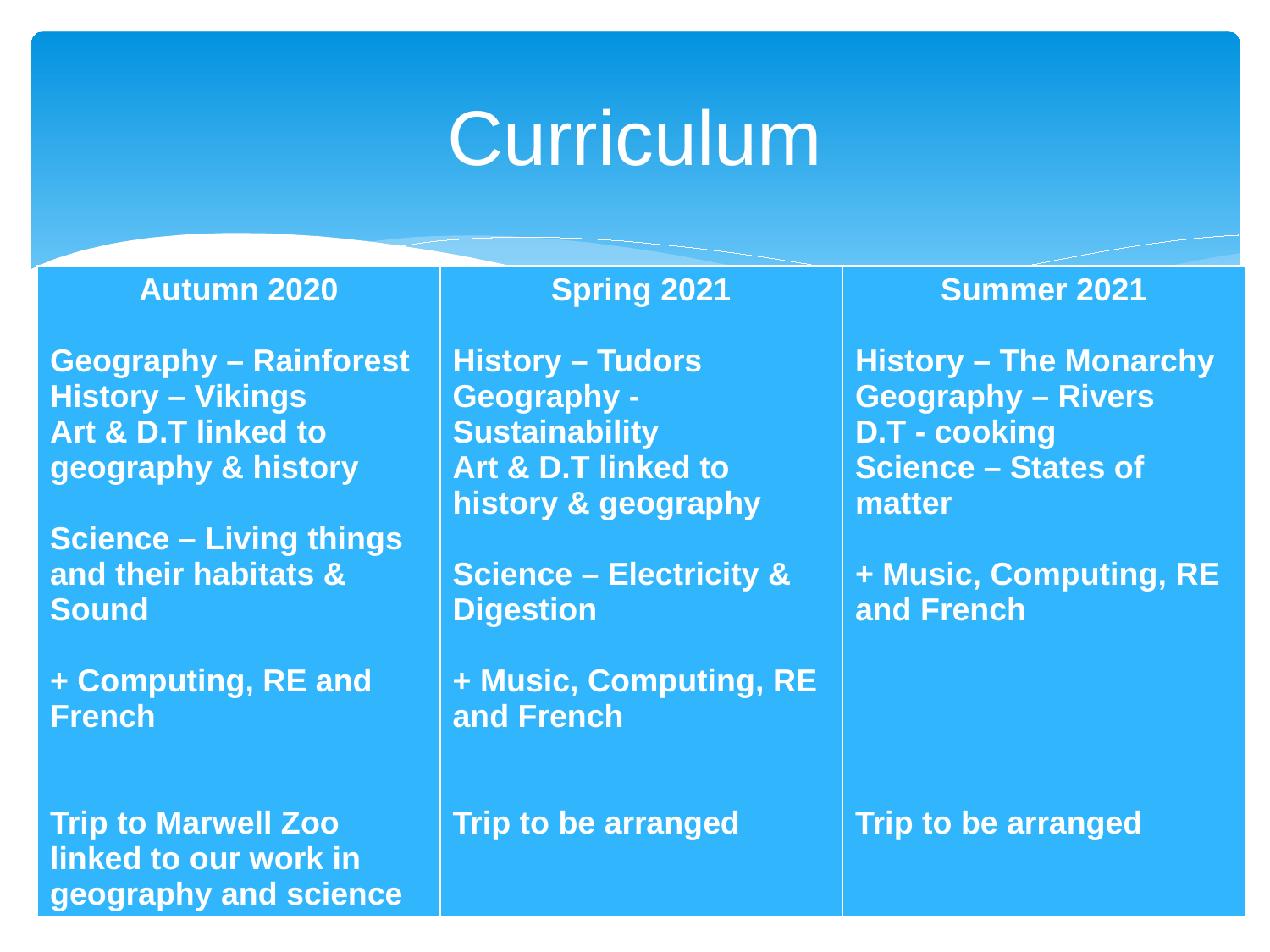

# Curriculum
| Autumn 2020 Geography – Rainforest History – Vikings Art & D.T linked to geography & history Science – Living things and their habitats & Sound + Computing, RE and French Trip to Marwell Zoo linked to our work in geography and science | Spring 2021 History – Tudors Geography - Sustainability Art & D.T linked to history & geography Science – Electricity & Digestion + Music, Computing, RE and French Trip to be arranged | Summer 2021 History – The Monarchy Geography – Rivers D.T - cooking Science – States of matter + Music, Computing, RE and French Trip to be arranged |
| --- | --- | --- |
.